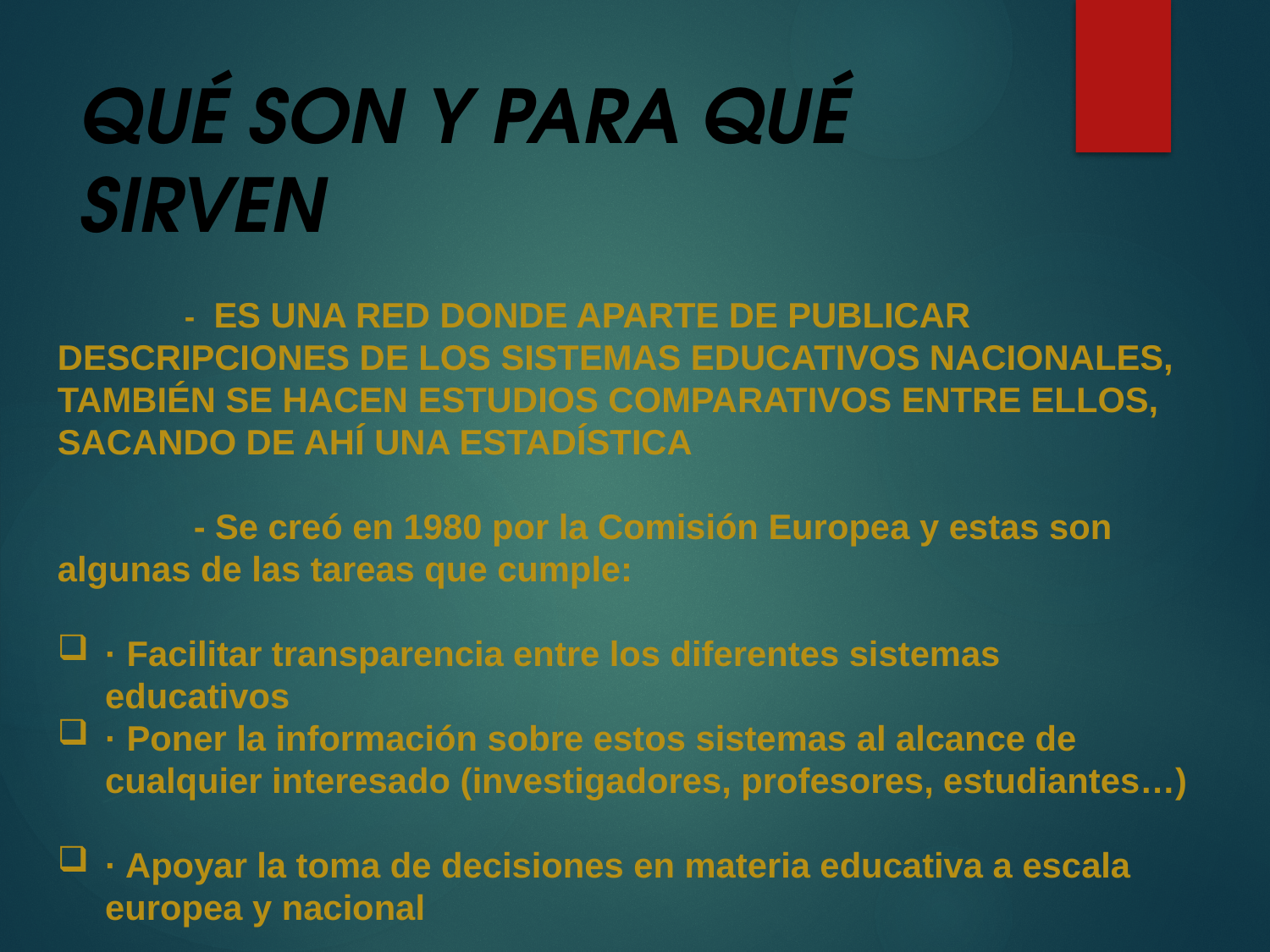

# QUÉ SON Y PARA QUÉ SIRVEN
	-  ES UNA RED DONDE APARTE DE PUBLICAR DESCRIPCIONES DE LOS SISTEMAS EDUCATIVOS NACIONALES, TAMBIÉN SE HACEN ESTUDIOS COMPARATIVOS ENTRE ELLOS, SACANDO DE AHÍ UNA ESTADÍSTICA

              - Se creó en 1980 por la Comisión Europea y estas son algunas de las tareas que cumple:

· Facilitar transparencia entre los diferentes sistemas educativos
· Poner la información sobre estos sistemas al alcance de cualquier interesado (investigadores, profesores, estudiantes…)
· Apoyar la toma de decisiones en materia educativa a escala europea y nacional